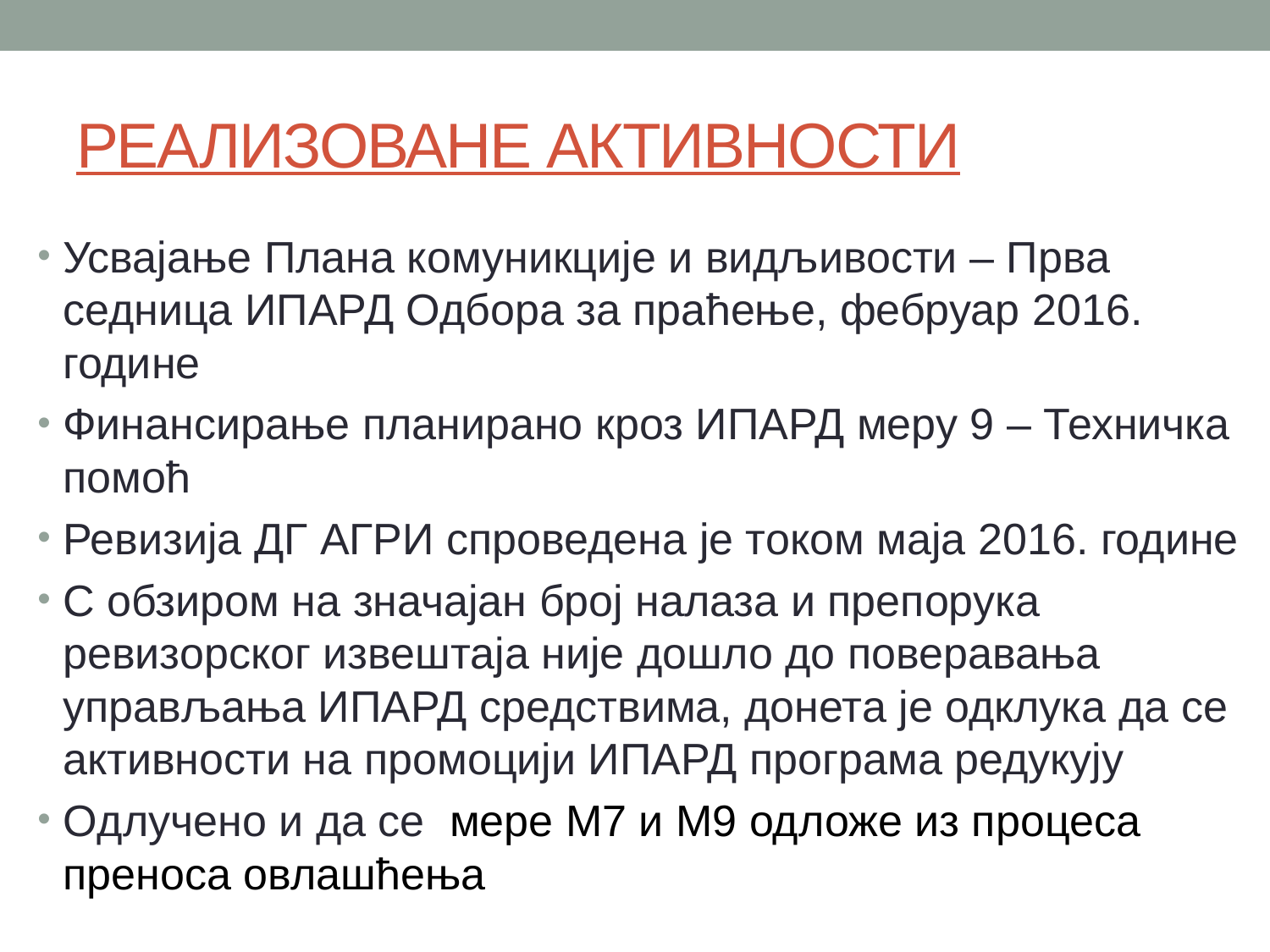

# РЕАЛИЗОВАНЕ АКТИВНОСТИ
Усвајање Плана комуникције и видљивости – Прва седница ИПАРД Одбора за праћење, фебруар 2016. године
Финансирање планирано кроз ИПАРД меру 9 – Техничка помоћ
Ревизија ДГ АГРИ спроведена је током маја 2016. године
С обзиром на значајан број налаза и препорука ревизорског извештаја није дошло до поверавања управљања ИПАРД средствима, донета је одклука да се активности на промоцији ИПАРД програма редукују
Oдлучено и да се  мере М7 и М9 одложе из процеса преноса овлашћења